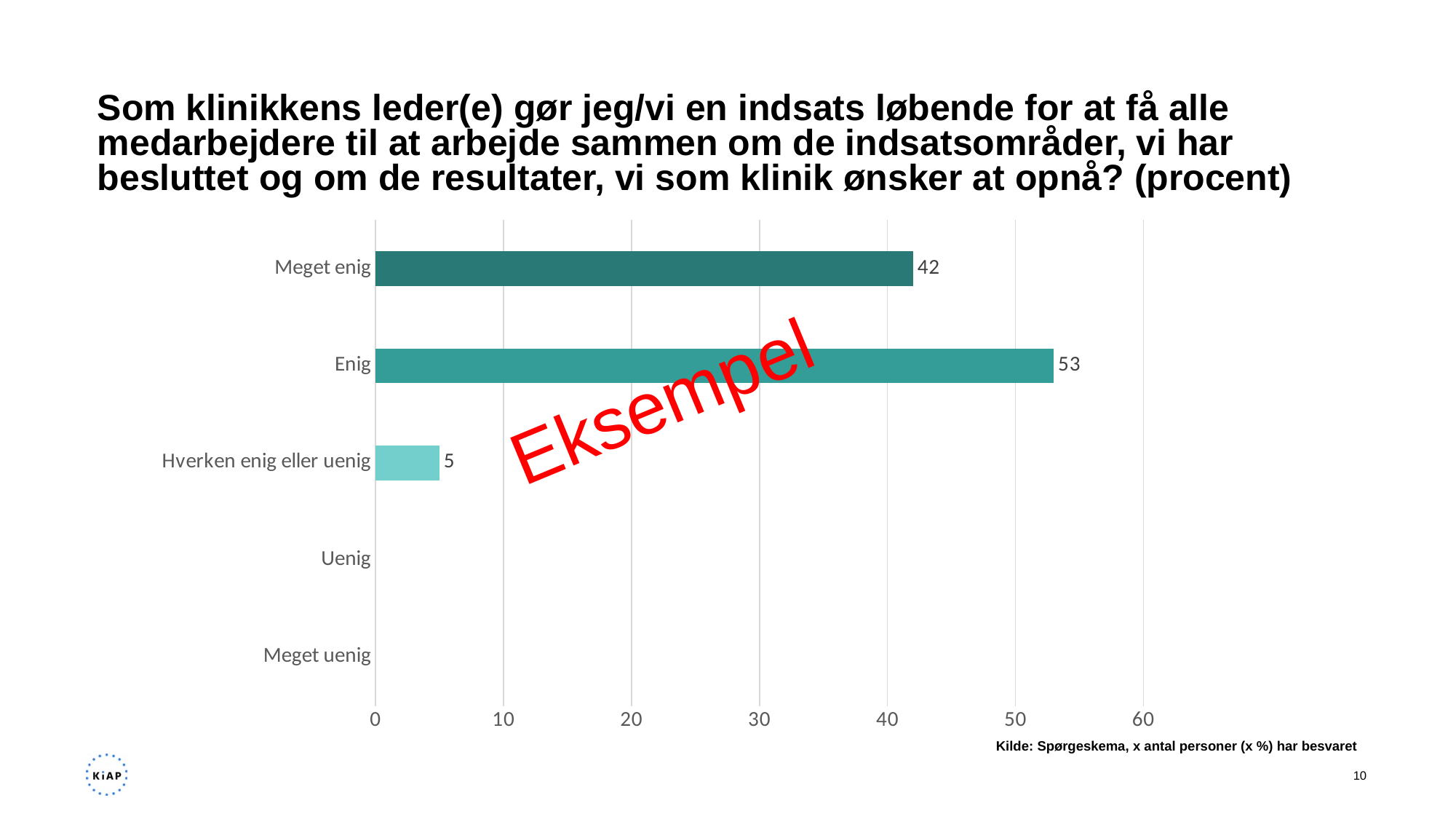

# Som klinikkens leder(e) gør jeg/vi en indsats løbende for at få alle medarbejdere til at arbejde sammen om de indsatsområder, vi har besluttet og om de resultater, vi som klinik ønsker at opnå? (procent)​

### Chart

| Category |  |
|---|---|
| Meget uenig | None |
| Uenig | None |
| Hverken enig eller uenig | 5.0 |
| Enig | 53.0 |
| Meget enig | 42.0 |
Eksempel
Kilde: Spørgeskema, x antal personer (x %) har besvaret